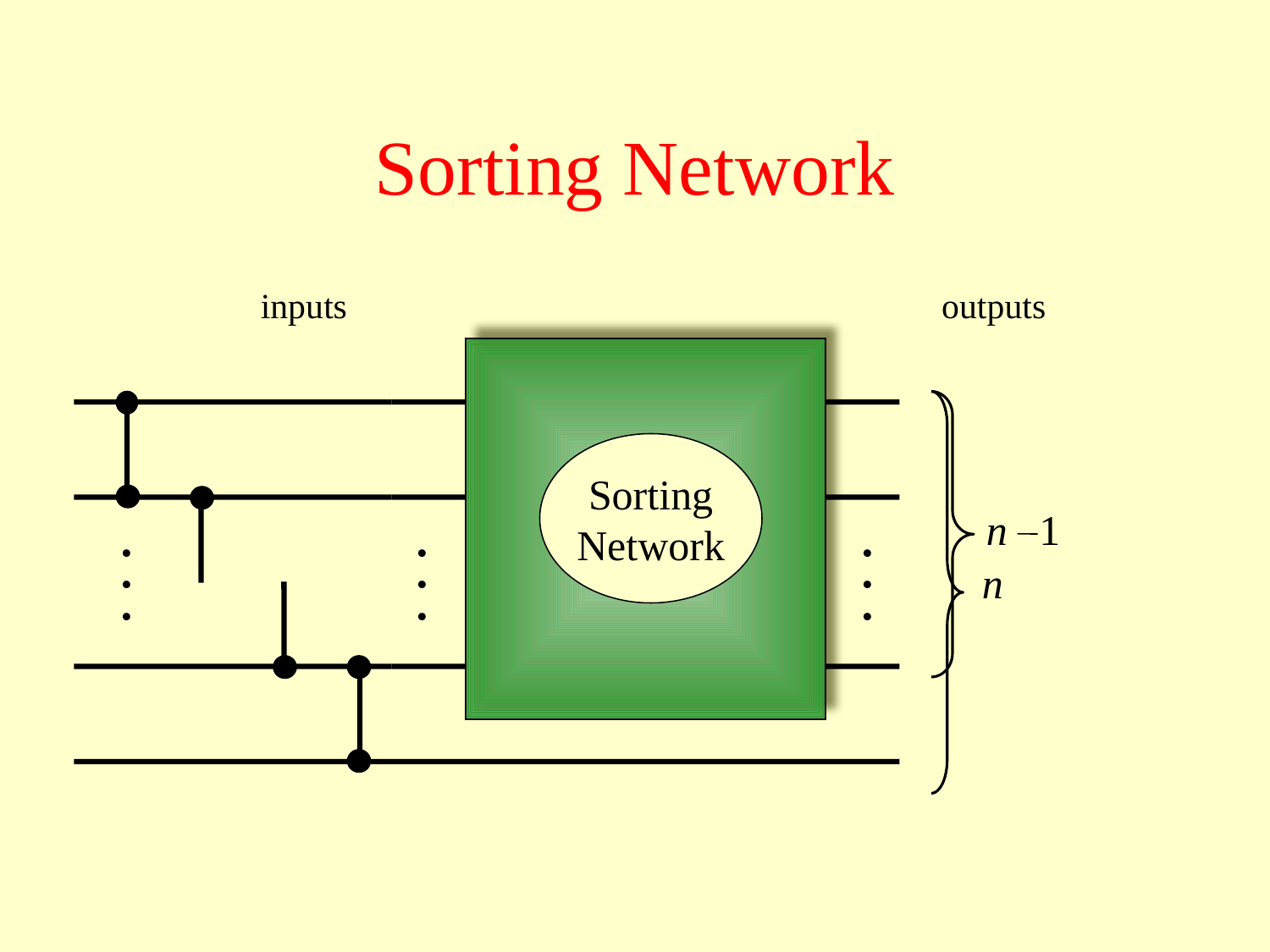

# Sorting Network
inputs
outputs

Sorting
Network
.
.

.
.
.
.

n

.

.
.

n   1